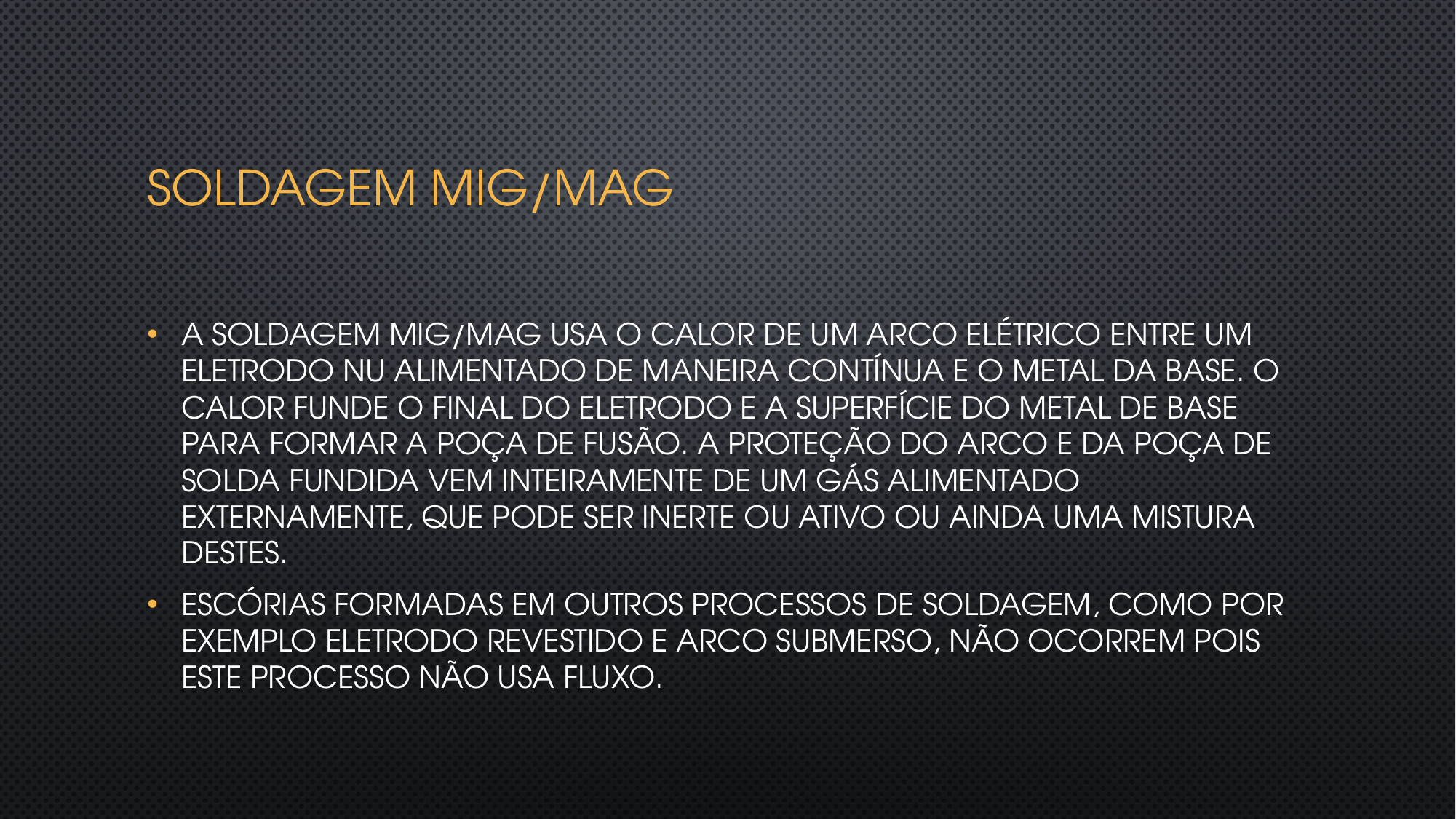

# Soldagem mig/mag
A soldagem mig/mag usa o calor de um arco elétrico entre um eletrodo nu alimentado de maneira contínua e o metal da base. O calor funde o final do eletrodo e a superfície do metal de base para formar a poça de fusão. A proteção do arco e da poça de solda fundida vem inteiramente de um gás alimentado externamente, que pode ser inerte ou ativo ou ainda uma mistura destes.
Escórias formadas em outros processos de soldagem, como por exemplo eletrodo revestido e arco submerso, não ocorrem pois este processo não usa fluxo.